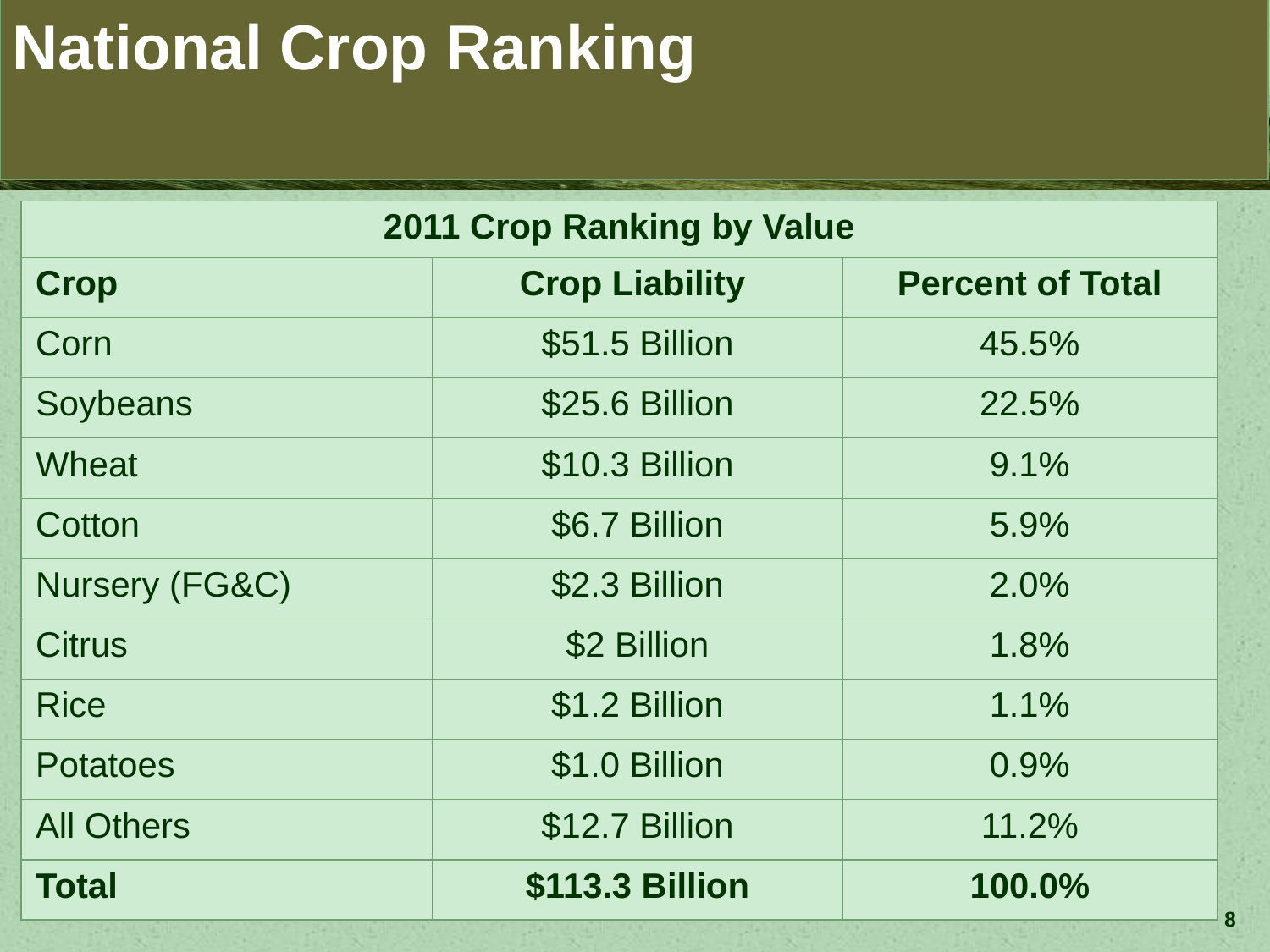

# National Crop Ranking
| 2011 Crop Ranking by Value |  |  |
| --- | --- | --- |
| Crop | Crop Liability | Percent of Total |
| Corn | $51.5 Billion | 45.5% |
| Soybeans | $25.6 Billion | 22.5% |
| Wheat | $10.3 Billion | 9.1% |
| Cotton | $6.7 Billion | 5.9% |
| Nursery (FG&C) | $2.3 Billion | 2.0% |
| Citrus | $2 Billion | 1.8% |
| Rice | $1.2 Billion | 1.1% |
| Potatoes | $1.0 Billion | 0.9% |
| All Others | $12.7 Billion | 11.2% |
| Total | $113.3 Billion | 100.0% |
8